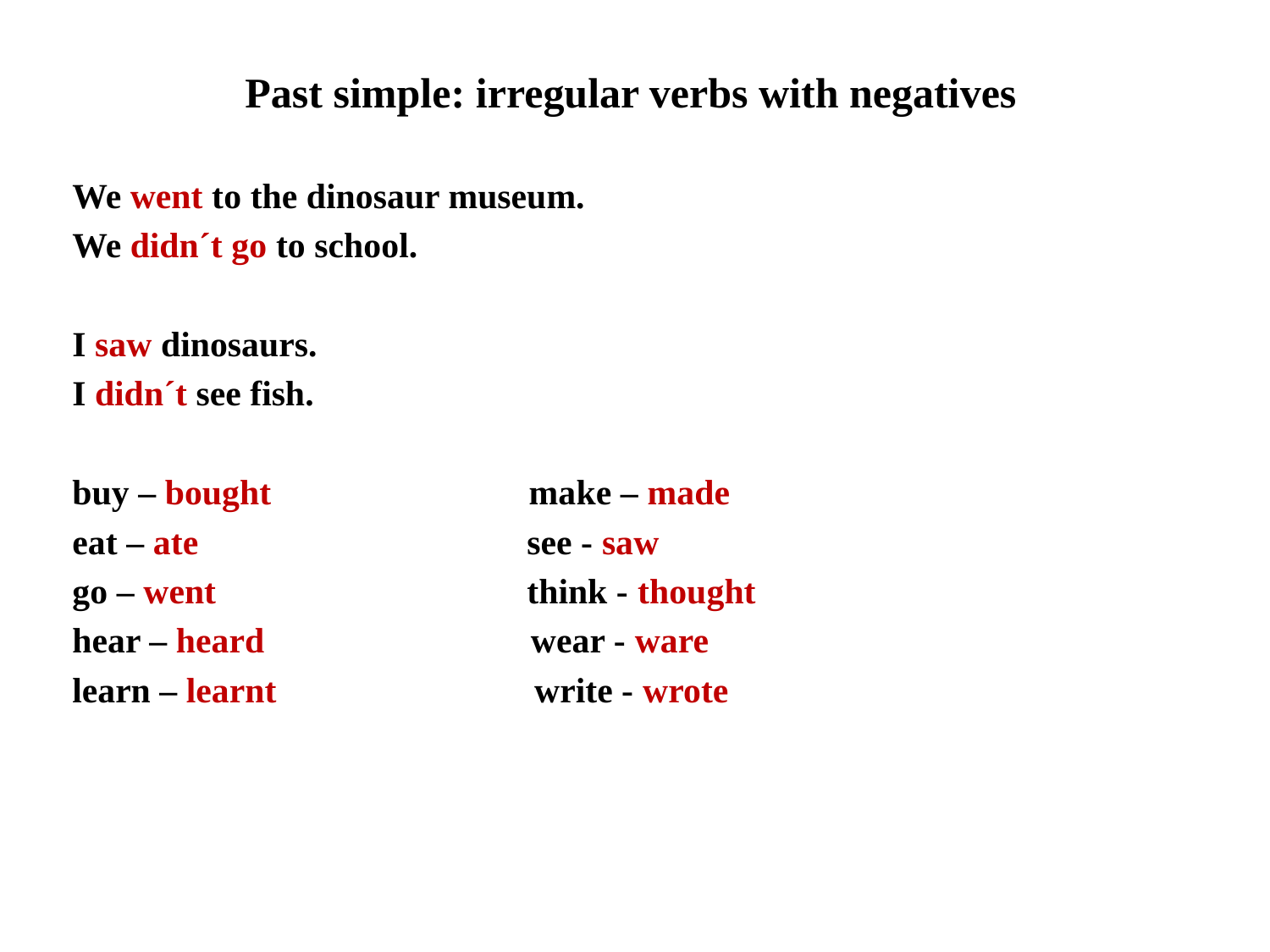

Past simple: irregular verbs with negatives

We went to the dinosaur museum.
We didn´t go to school.

I saw dinosaurs.
I didn´t see fish.

buy – bought                             make – made
eat – ate                                     see - saw
go – went                                   think - thought
hear – heard                              wear - ware
learn – learnt                             write - wrote